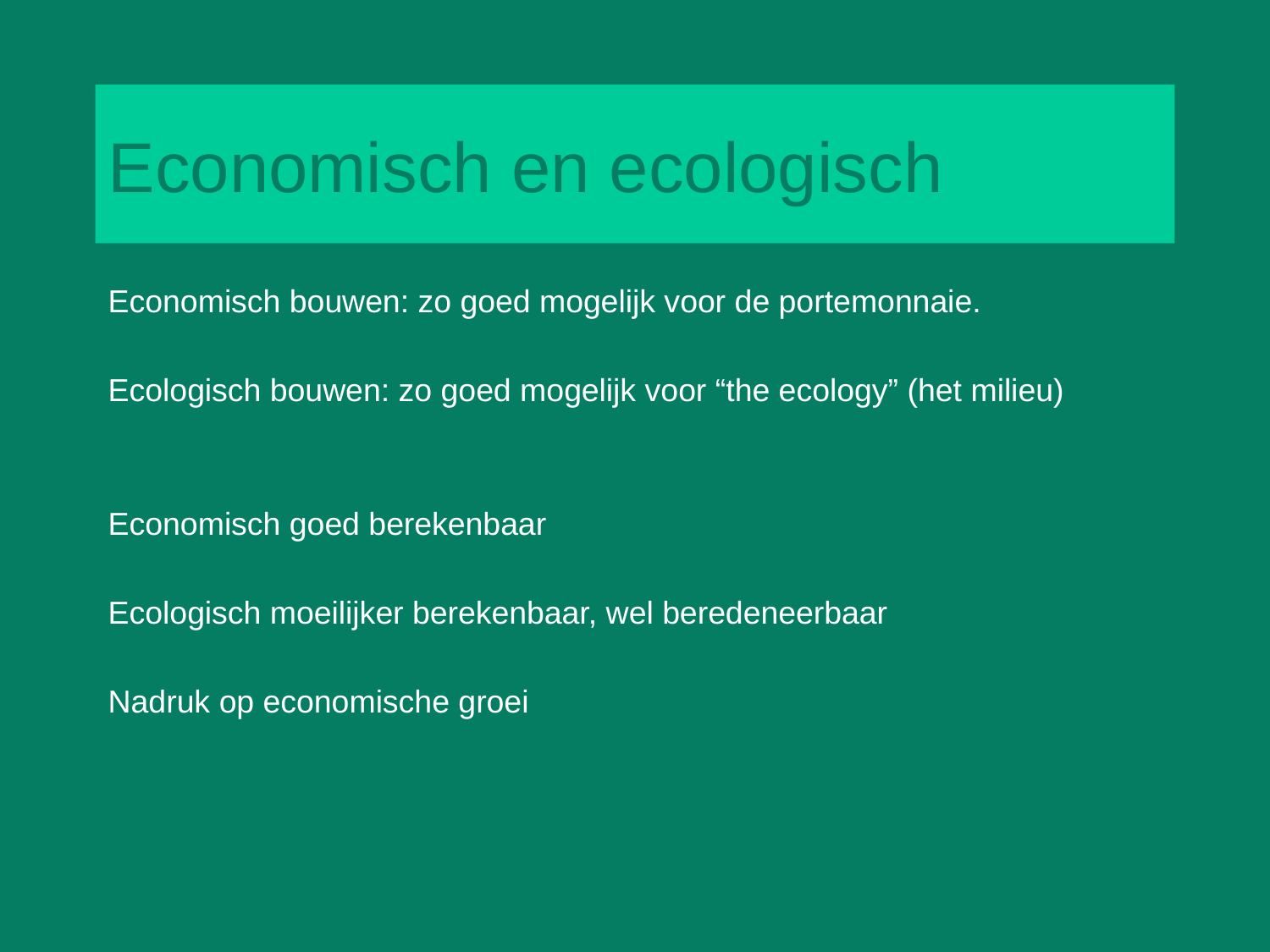

# Economisch en ecologisch
Economisch bouwen: zo goed mogelijk voor de portemonnaie.

Ecologisch bouwen: zo goed mogelijk voor “the ecology” (het milieu)

Economisch goed berekenbaar

Ecologisch moeilijker berekenbaar, wel beredeneerbaar

Nadruk op economische groei